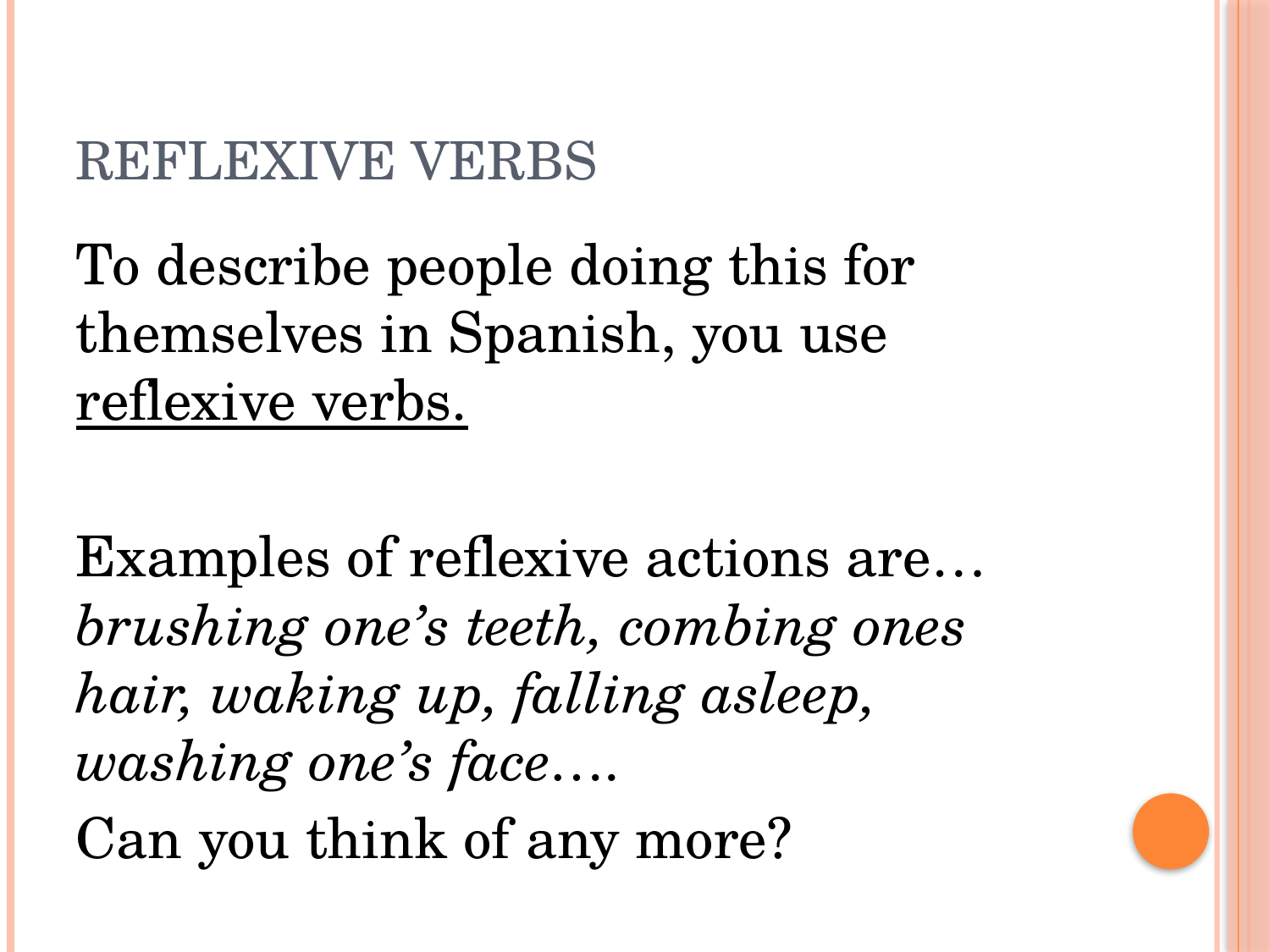

# Reflexive Verbs
To describe people doing this for themselves in Spanish, you use reflexive verbs.

Examples of reflexive actions are… brushing one’s teeth, combing ones hair, waking up, falling asleep, washing one’s face….
Can you think of any more?